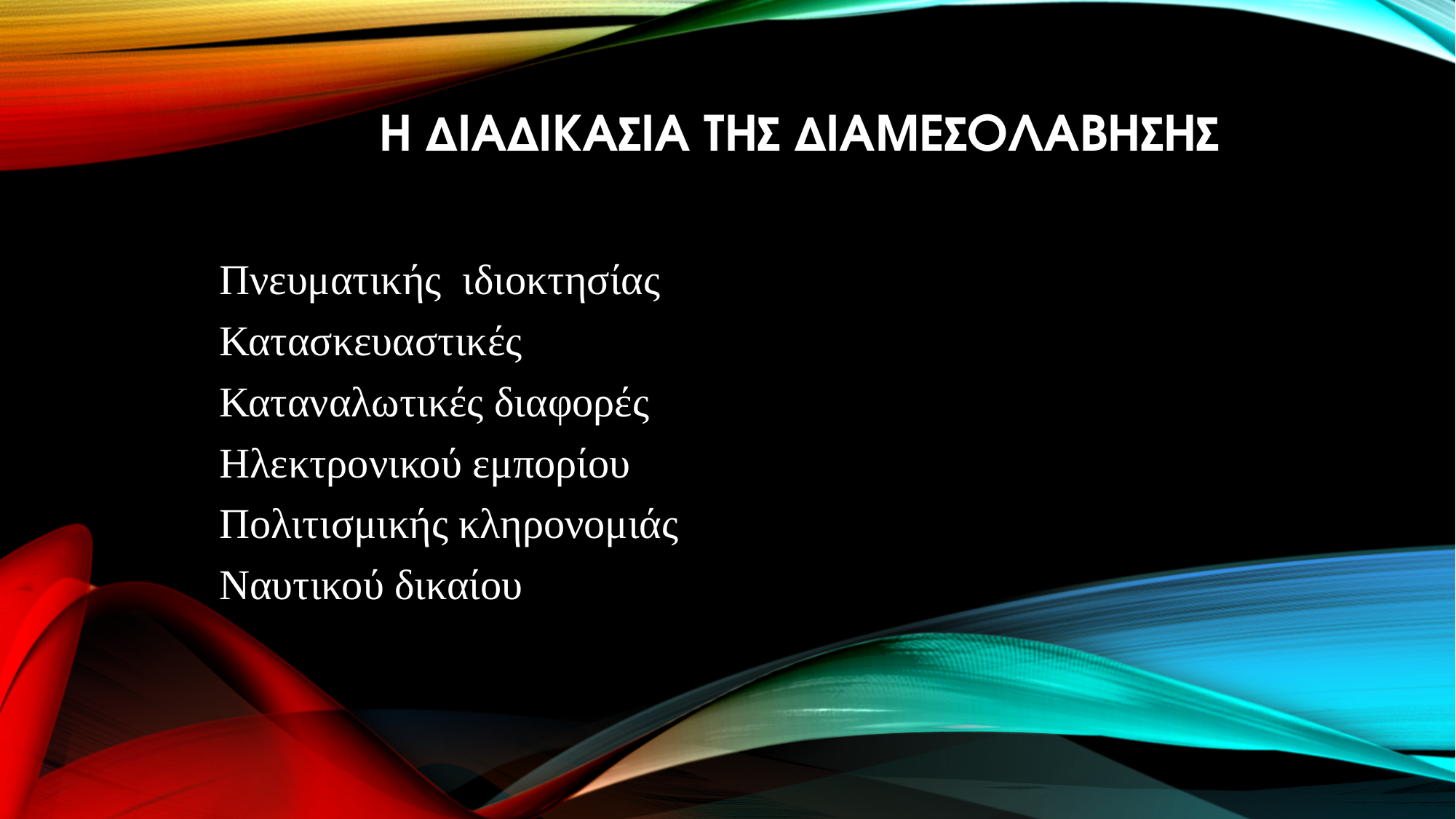

# Η ΔΙΑΔΙΚΑΣΙΑ ΤΗΣ ΔΙΑΜΕΣΟΛΑΒΗΣΗΣ
Πνευματικής  ιδιοκτησίας
Κατασκευαστικές
Καταναλωτικές διαφορές
Ηλεκτρονικού εμπορίου
Πολιτισμικής κληρονομιάς
Ναυτικού δικαίου